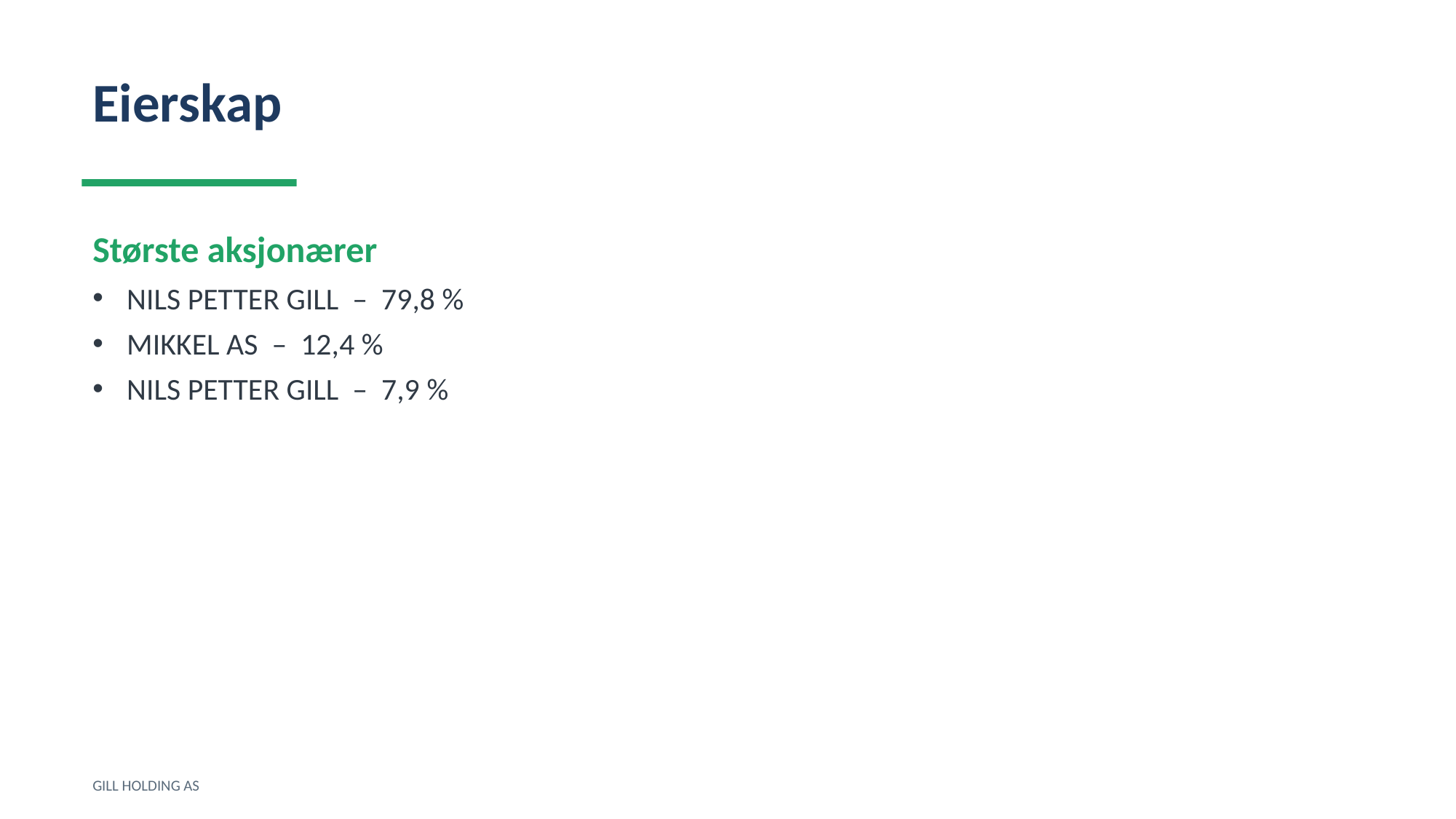

Eierskap

Største aksjonærer
NILS PETTER GILL  –  79,8 %
MIKKEL AS  –  12,4 %
NILS PETTER GILL  –  7,9 %
GILL HOLDING AS